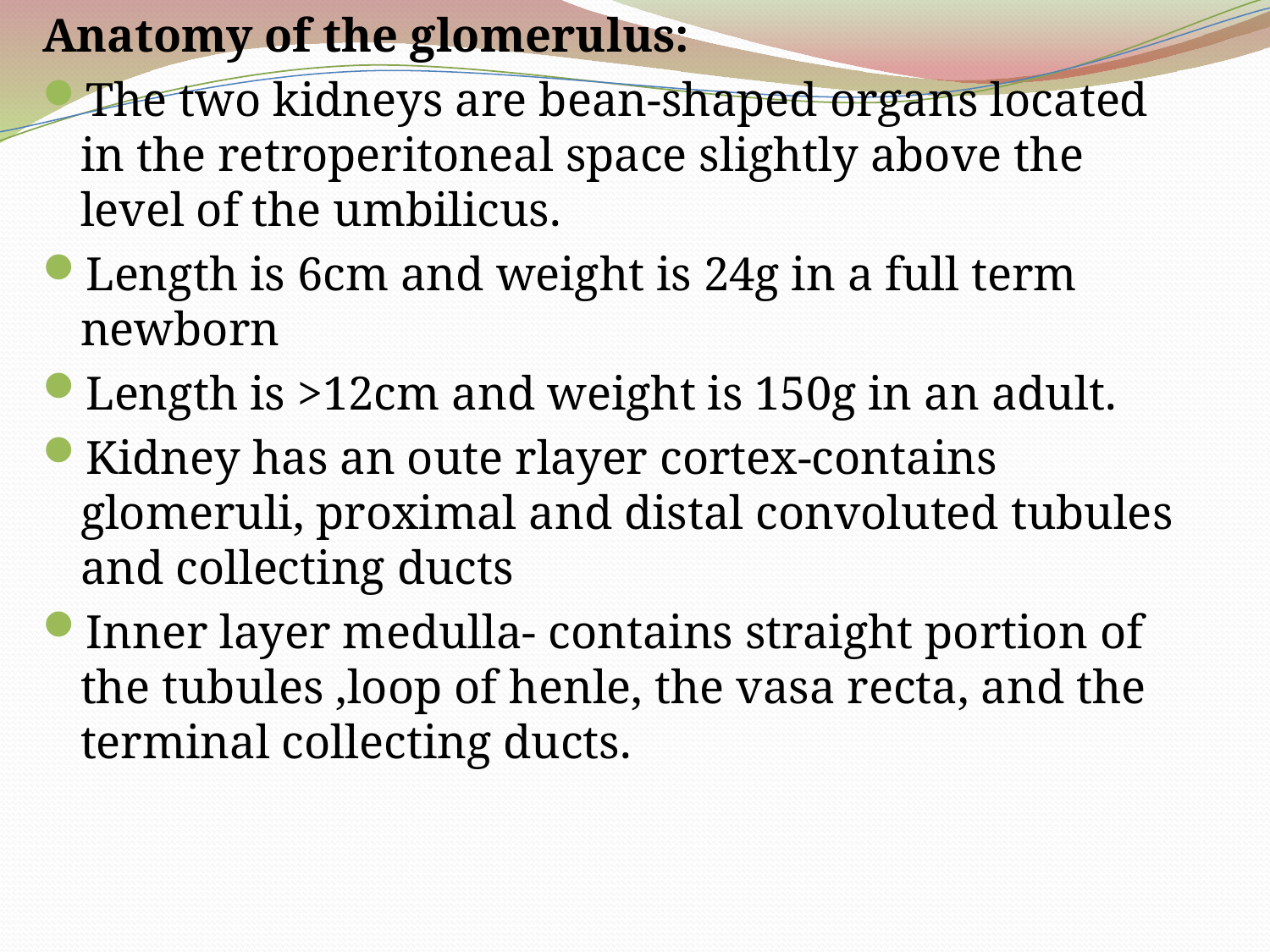

Anatomy of the glomerulus:
The two kidneys are bean-shaped organs located in the retroperitoneal space slightly above the level of the umbilicus.
Length is 6cm and weight is 24g in a full term newborn
Length is >12cm and weight is 150g in an adult.
Kidney has an oute rlayer cortex-contains glomeruli, proximal and distal convoluted tubules and collecting ducts
Inner layer medulla- contains straight portion of the tubules ,loop of henle, the vasa recta, and the terminal collecting ducts.